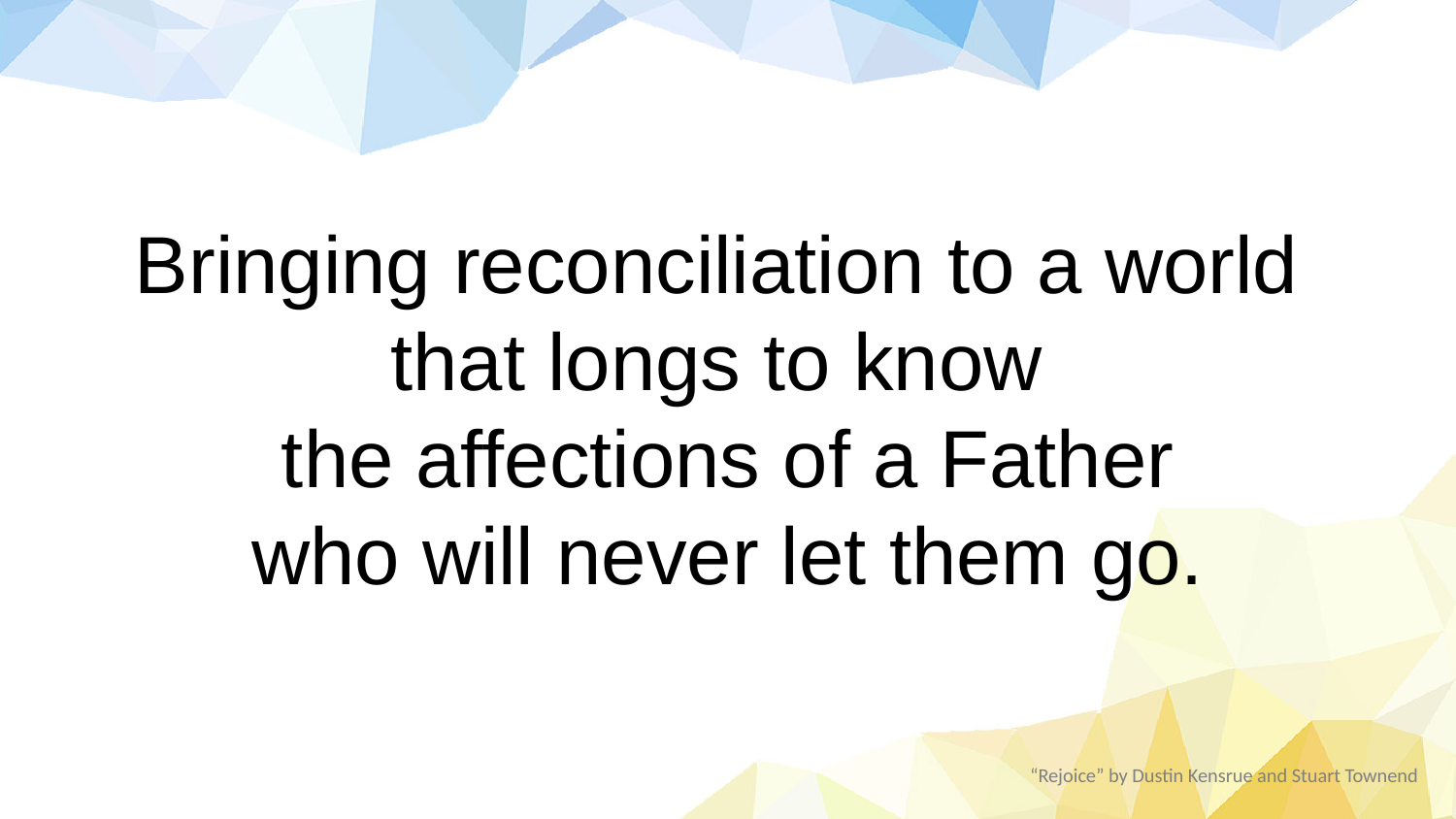

Bringing reconciliation to a world
that longs to know
the affections of a Father
who will never let them go.
“Rejoice” by Dustin Kensrue and Stuart Townend